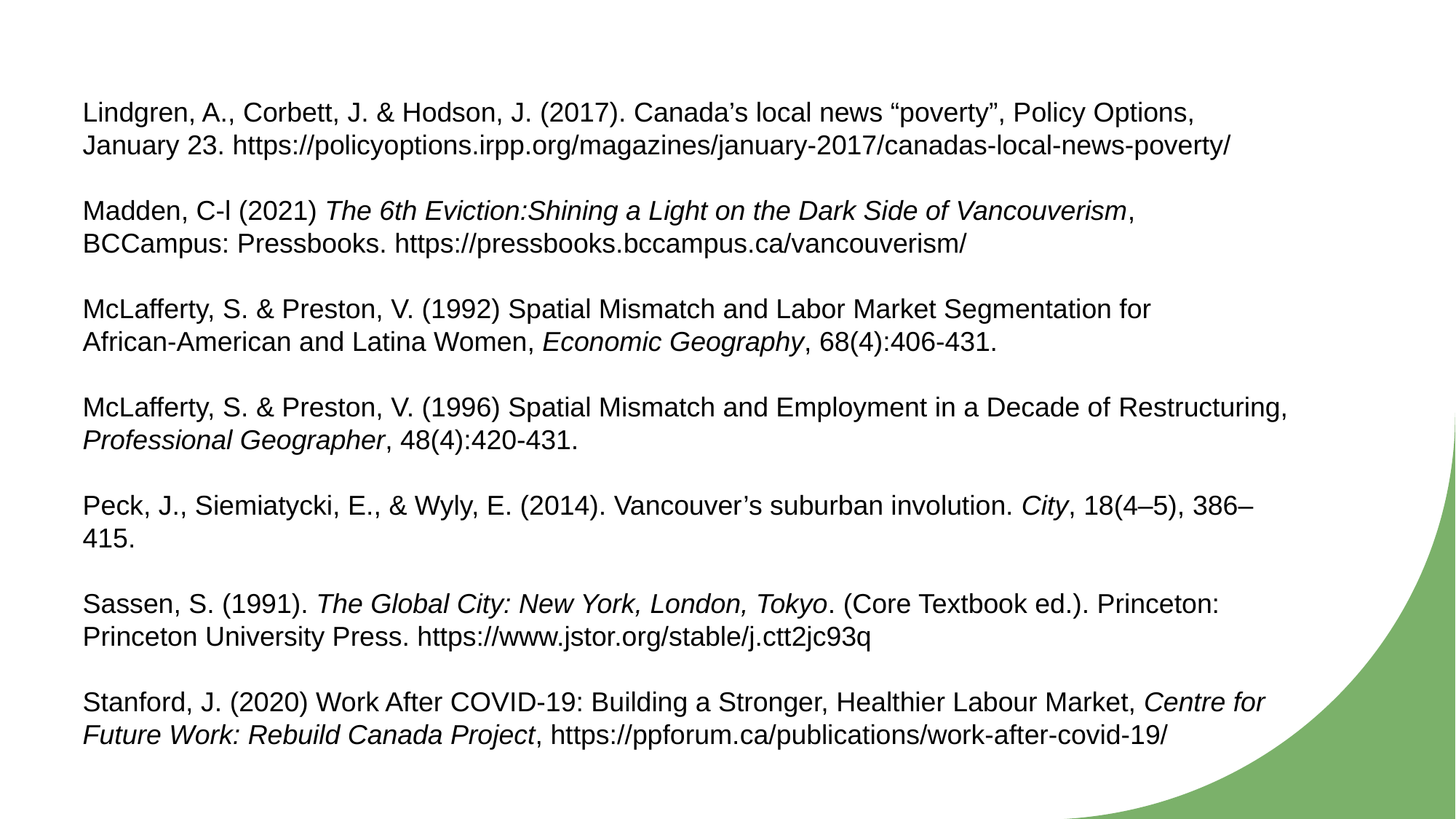

Lindgren, A., Corbett, J. & Hodson, J. (2017). Canada’s local news “poverty”, Policy Options, January 23. https://policyoptions.irpp.org/magazines/january-2017/canadas-local-news-poverty/
Madden, C-l (2021) The 6th Eviction:Shining a Light on the Dark Side of Vancouverism,
BCCampus: Pressbooks. https://pressbooks.bccampus.ca/vancouverism/

McLafferty, S. & Preston, V. (1992) Spatial Mismatch and Labor Market Segmentation for
African-American and Latina Women, Economic Geography, 68(4):406-431.

McLafferty, S. & Preston, V. (1996) Spatial Mismatch and Employment in a Decade of Restructuring, Professional Geographer, 48(4):420-431.

Peck, J., Siemiatycki, E., & Wyly, E. (2014). Vancouver’s suburban involution. City, 18(4–5), 386–415.

Sassen, S. (1991). The Global City: New York, London, Tokyo. (Core Textbook ed.). Princeton: Princeton University Press. https://www.jstor.org/stable/j.ctt2jc93q

Stanford, J. (2020) Work After COVID-19: Building a Stronger, Healthier Labour Market, Centre for Future Work: Rebuild Canada Project, https://ppforum.ca/publications/work-after-covid-19/